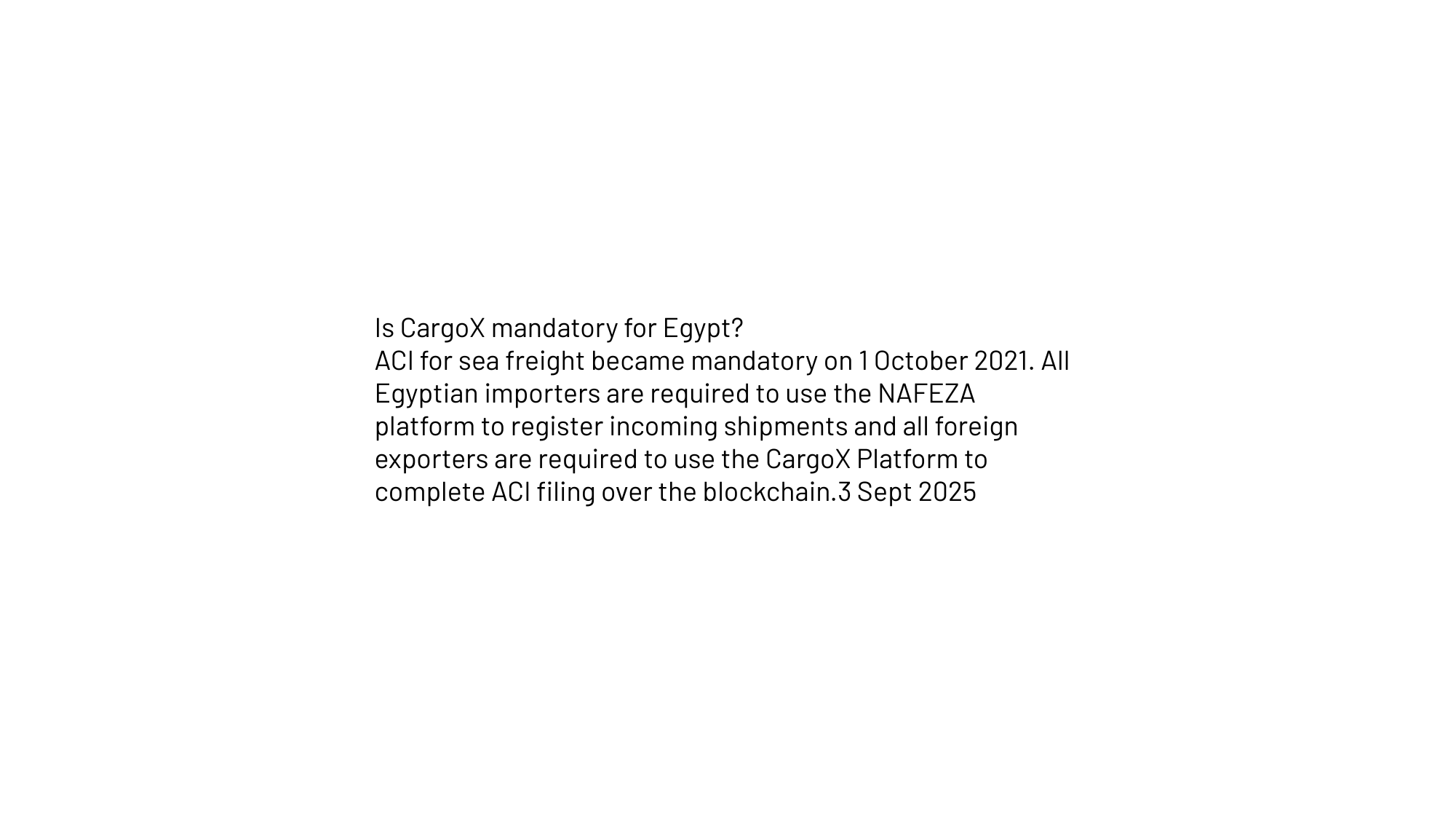

Is CargoX mandatory for Egypt?
ACI for sea freight became mandatory on 1 October 2021. All Egyptian importers are required to use the NAFEZA platform to register incoming shipments and all foreign exporters are required to use the CargoX Platform to complete ACI filing over the blockchain.3 Sept 2025